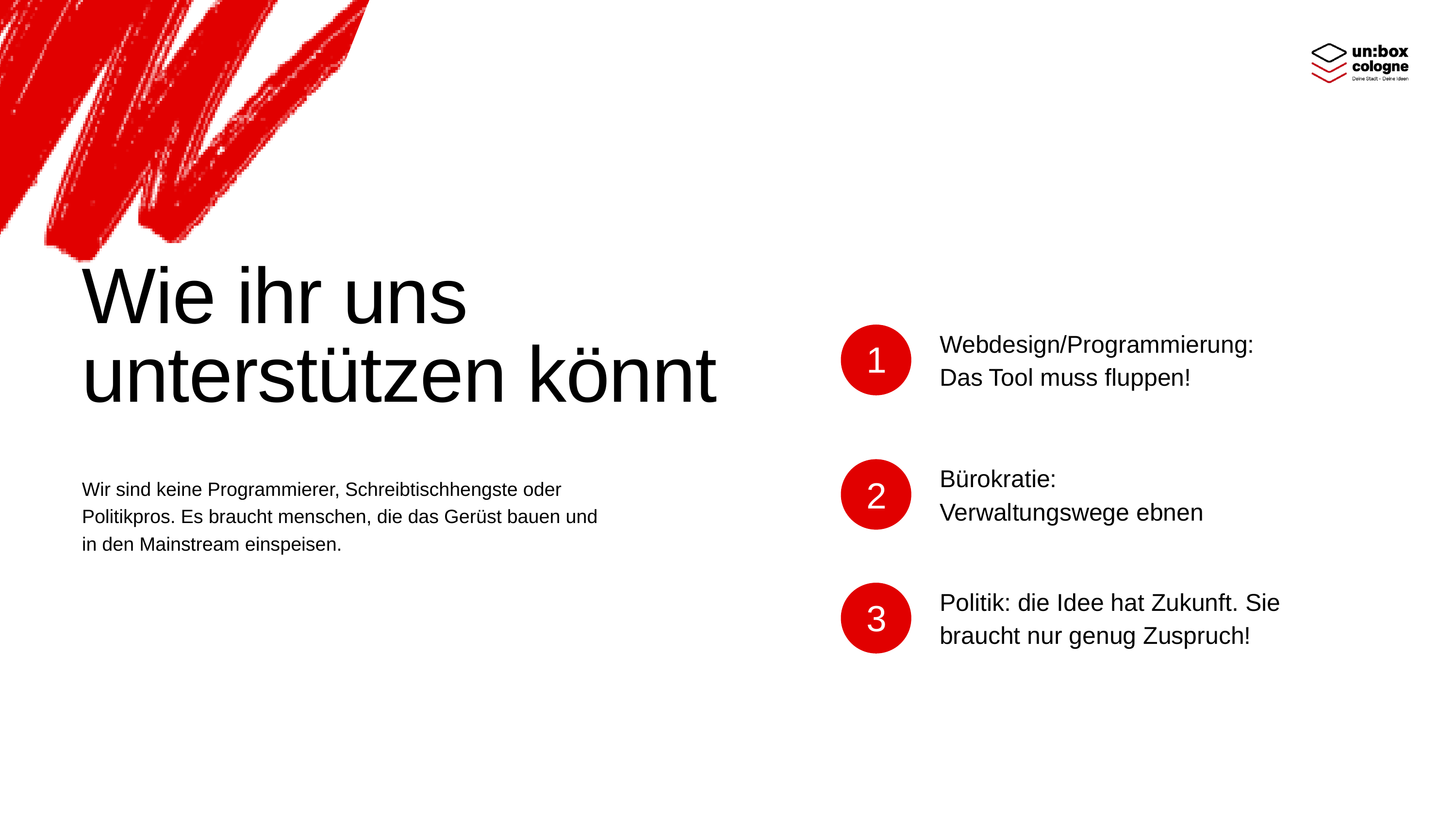

Wie ihr uns unterstützen könnt
Webdesign/Programmierung:
Das Tool muss fluppen!

1
Bürokratie:
Verwaltungswege ebnen

2
Wir sind keine Programmierer, Schreibtischhengste oder Politikpros. Es braucht menschen, die das Gerüst bauen und in den Mainstream einspeisen.
Politik: die Idee hat Zukunft. Sie braucht nur genug Zuspruch!

3